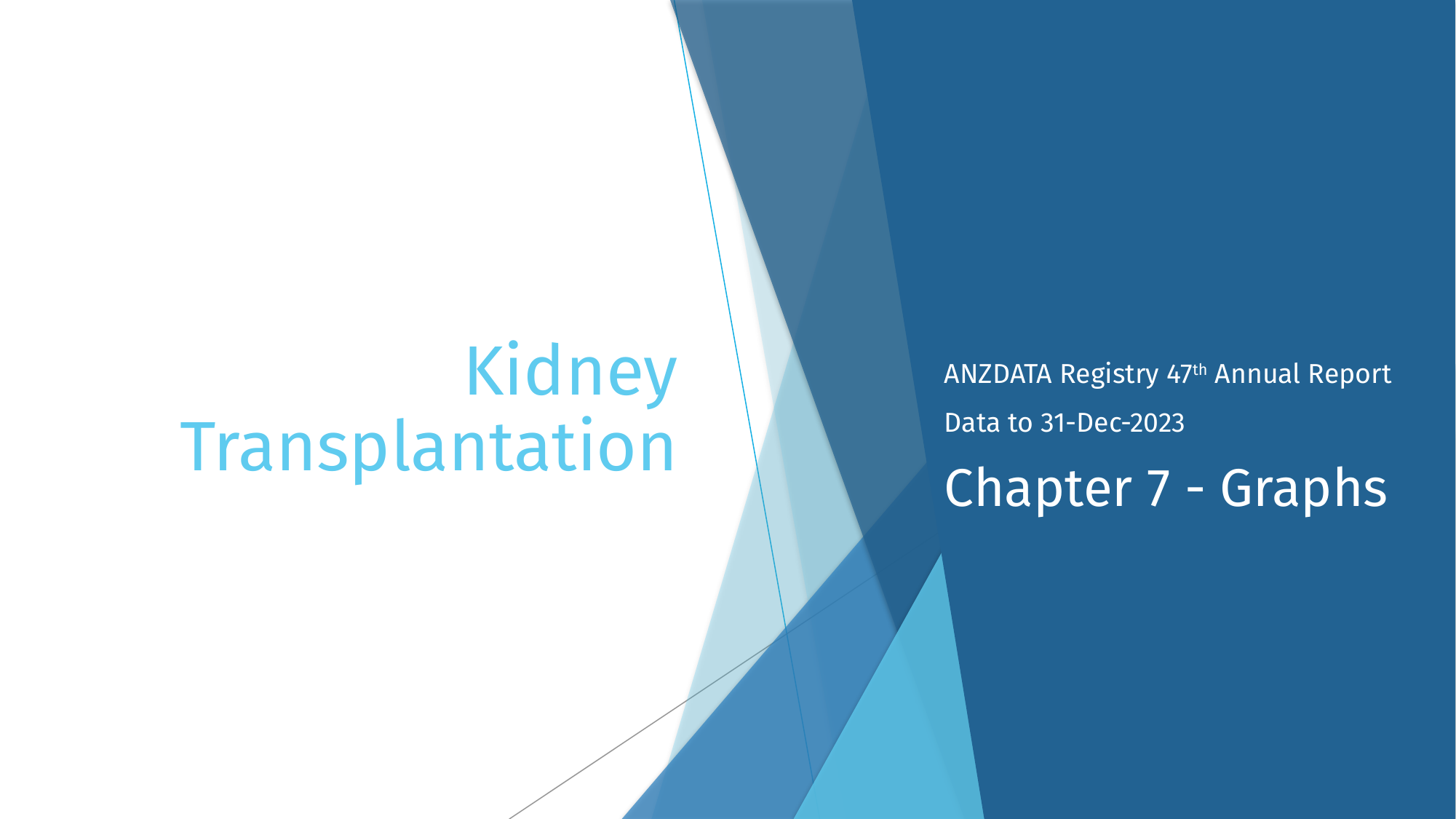

# Kidney Transplantation
ANZDATA Registry 47th Annual Report
Data to 31-Dec-2023
Chapter 7 - Graphs